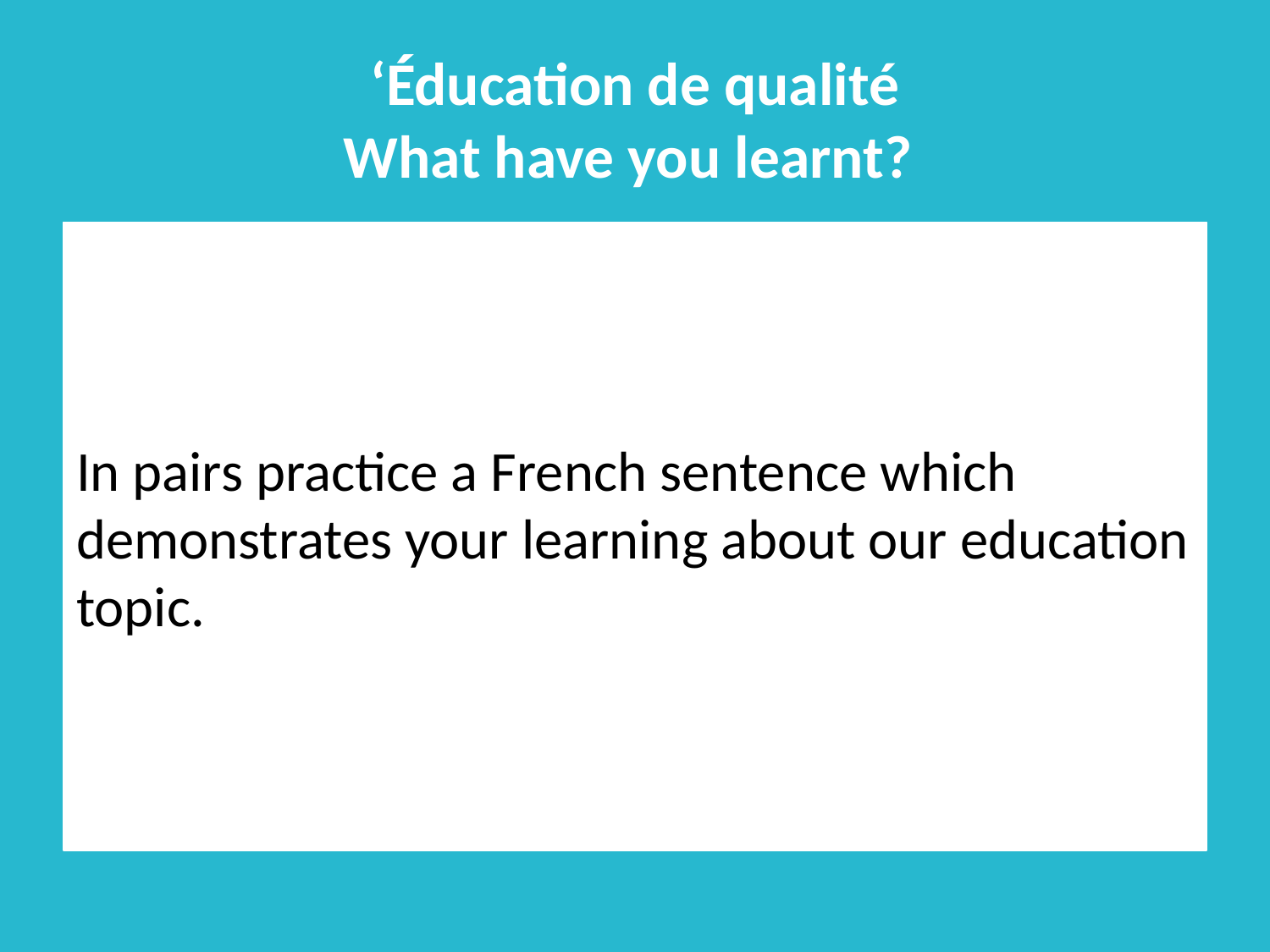

# ‘Éducation de qualité What have you learnt?
In pairs practice a French sentence which demonstrates your learning about our education topic.